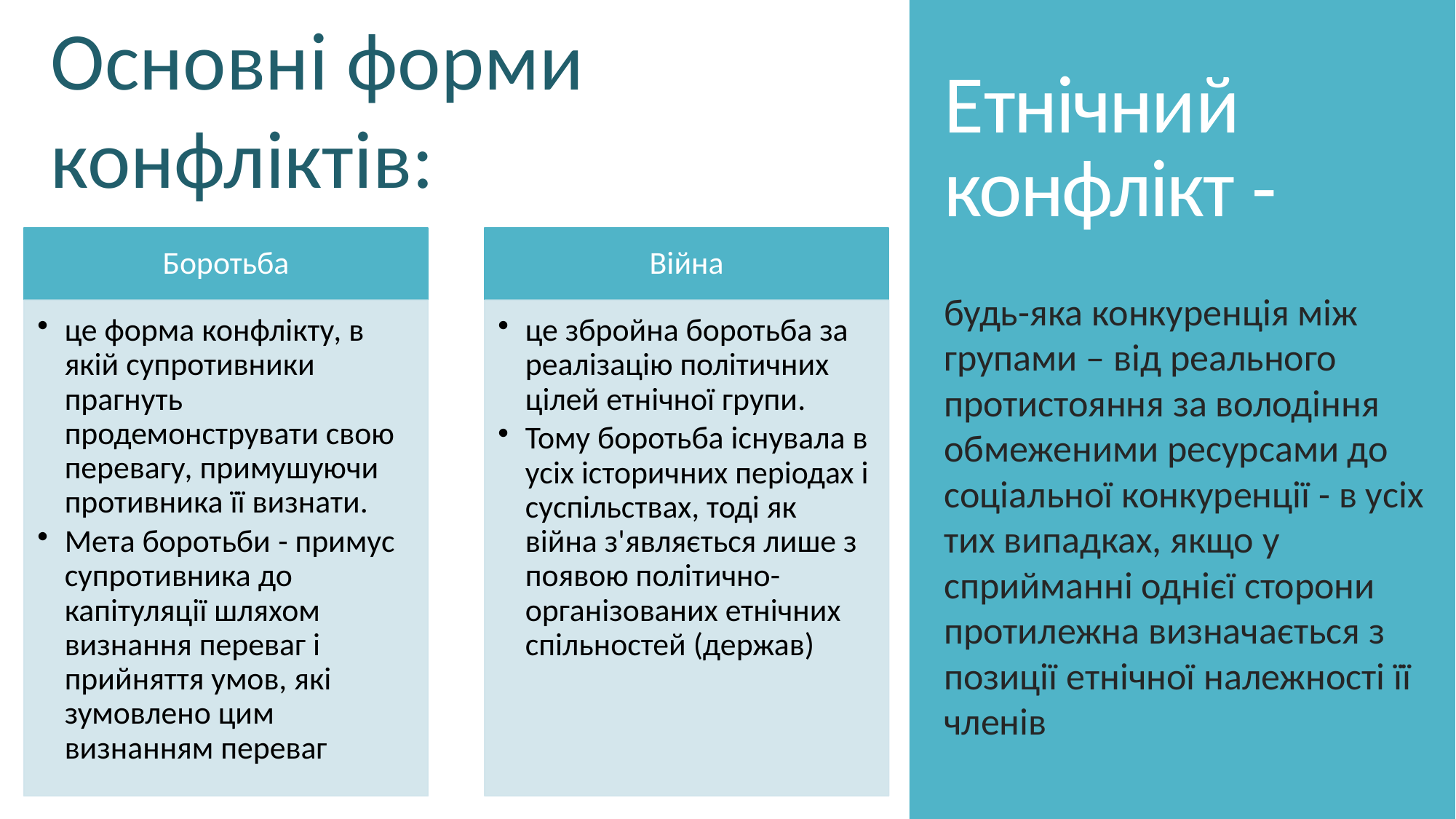

Основні форми конфліктів:
# Етнічний конфлікт -
Боротьба
це форма конфлікту, в якій супротивники прагнуть продемонструвати свою перевагу, примушуючи противника її визнати.
Мета боротьби - примус супротивника до капітуляції шляхом визнання переваг і прийняття умов, які зумовлено цим визнанням переваг
Війна
це збройна боротьба за реалізацію політичних цілей етнічної групи.
Тому боротьба існувала в усіх історичних періодах і суспільствах, тоді як війна з'являється лише з появою політично-організованих етнічних спільностей (держав)
будь-яка конкуренція між групами – від реального протистояння за володіння обмеженими ресурсами до соціальної конкуренції - в усіх тих випадках, якщо у сприйманні однієї сторони протилежна визначається з позиції етнічної належності її членів